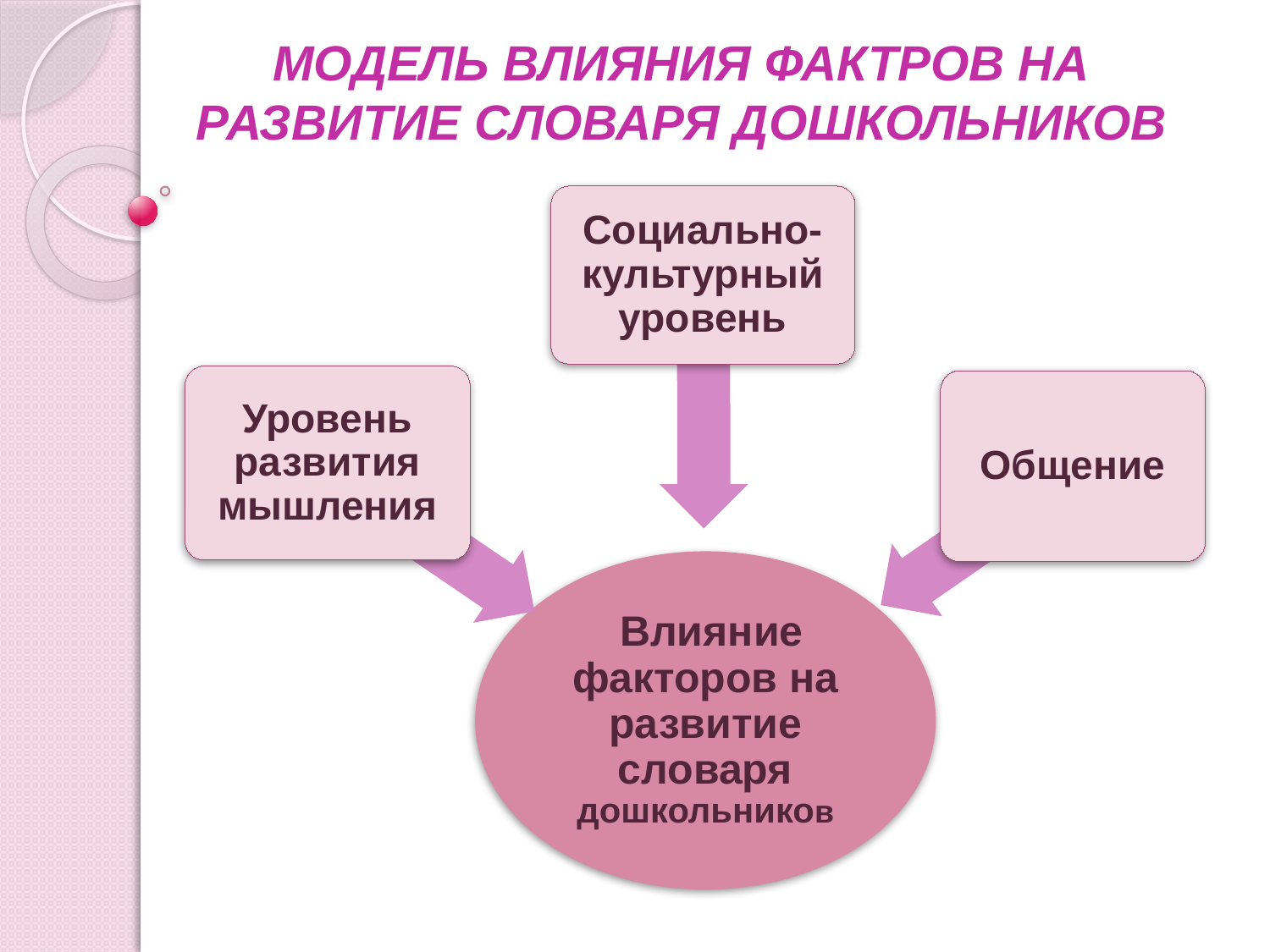

# МОДЕЛЬ ВЛИЯНИЯ ФАКТРОВ НА РАЗВИТИЕ СЛОВАРЯ ДОШКОЛЬНИКОВ
 Влияние факторов на развитие словаря дошкольников
Уровень развития мышления
Социально-культурный уровень
Общение